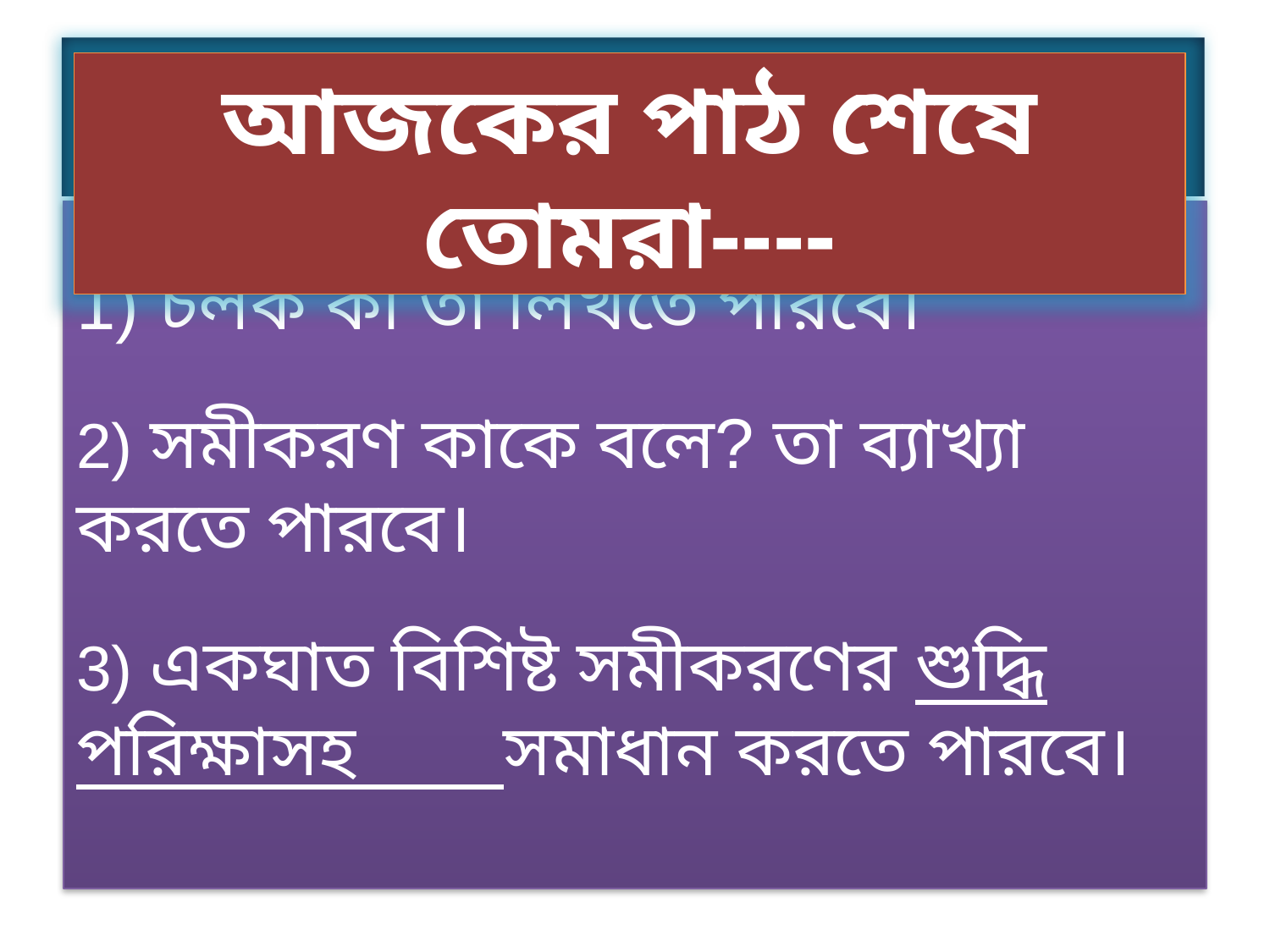

#
আজকের পাঠ শেষে তোমরা----

1) চলক কী তা লিখতে পারবে।

2) সমীকরণ কাকে বলে? তা ব্যাখ্যা করতে পারবে।

3) একঘাত বিশিষ্ট সমীকরণের শুদ্ধি পরিক্ষাসহ        সমাধান করতে পারবে।